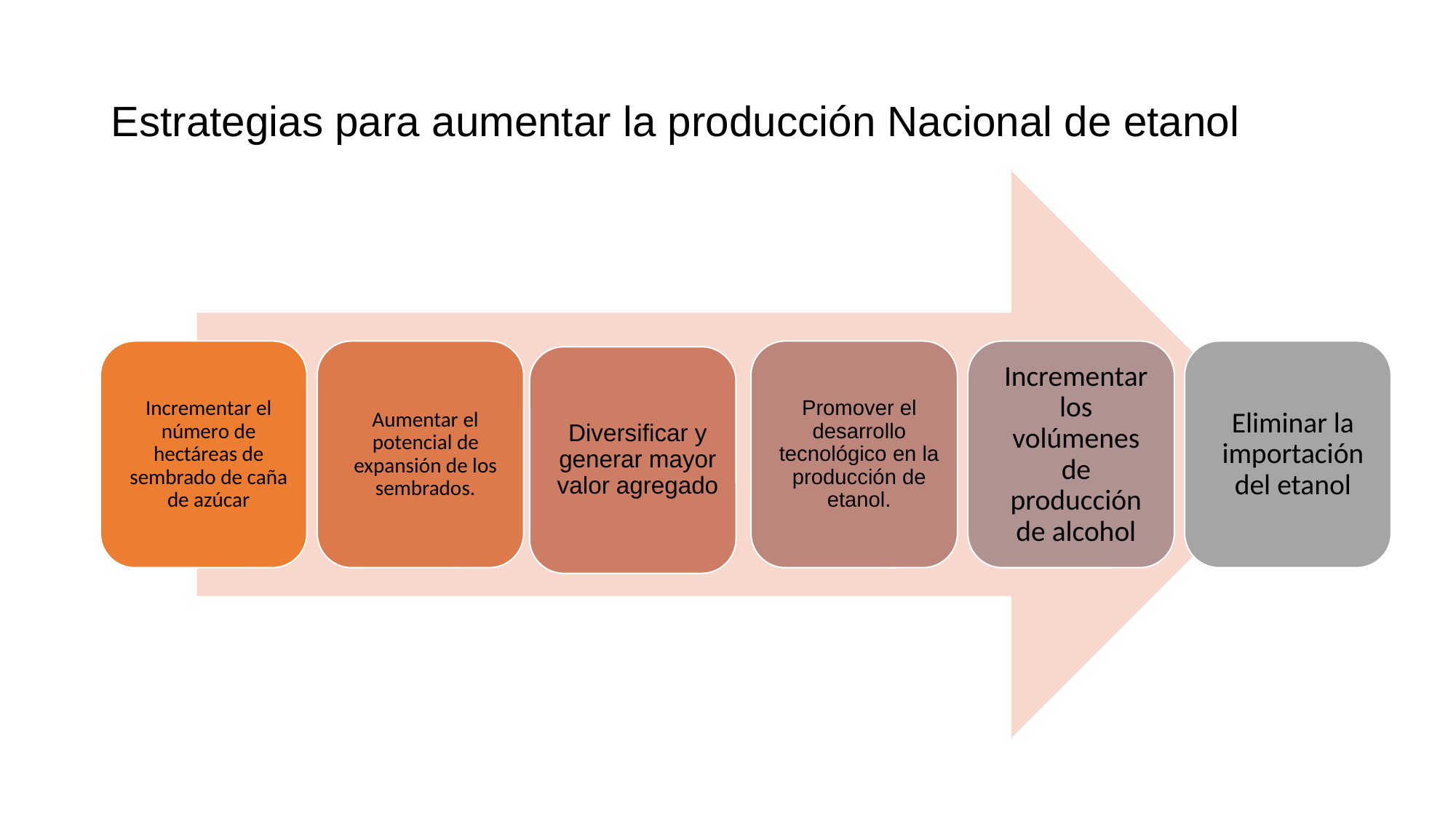

# Estrategias para aumentar la producción Nacional de etanol
Incrementar el número de hectáreas de sembrado de caña de azúcar
Aumentar el potencial de expansión de los sembrados.
Diversificar y generar mayor valor agregado
Promover el desarrollo tecnológico en la producción de etanol.
Incrementar los volúmenes de producción de alcohol
Eliminar la importación del etanol